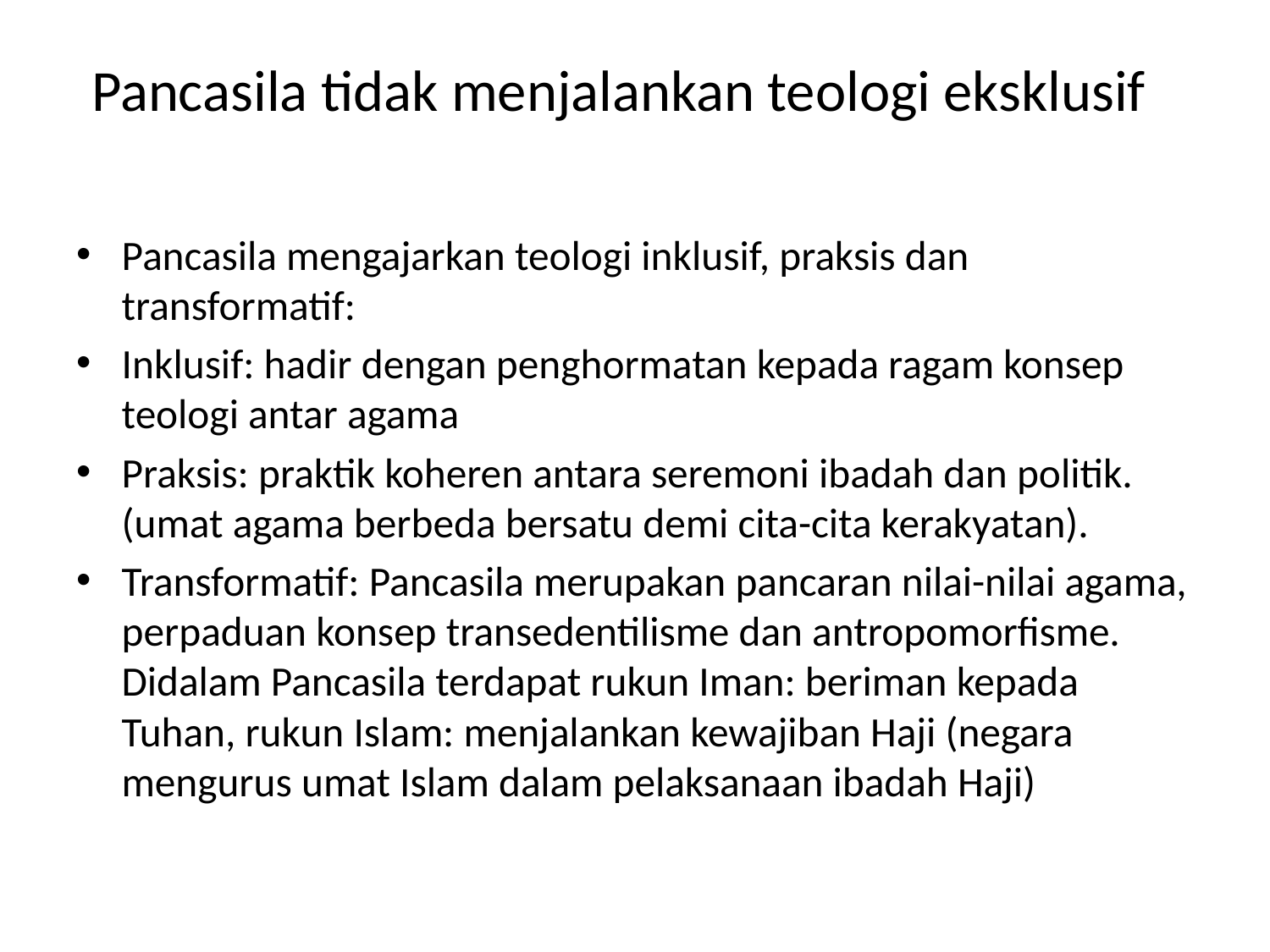

# Pancasila tidak menjalankan teologi eksklusif
Pancasila mengajarkan teologi inklusif, praksis dan transformatif:
Inklusif: hadir dengan penghormatan kepada ragam konsep teologi antar agama
Praksis: praktik koheren antara seremoni ibadah dan politik. (umat agama berbeda bersatu demi cita-cita kerakyatan).
Transformatif: Pancasila merupakan pancaran nilai-nilai agama, perpaduan konsep transedentilisme dan antropomorfisme. Didalam Pancasila terdapat rukun Iman: beriman kepada Tuhan, rukun Islam: menjalankan kewajiban Haji (negara mengurus umat Islam dalam pelaksanaan ibadah Haji)